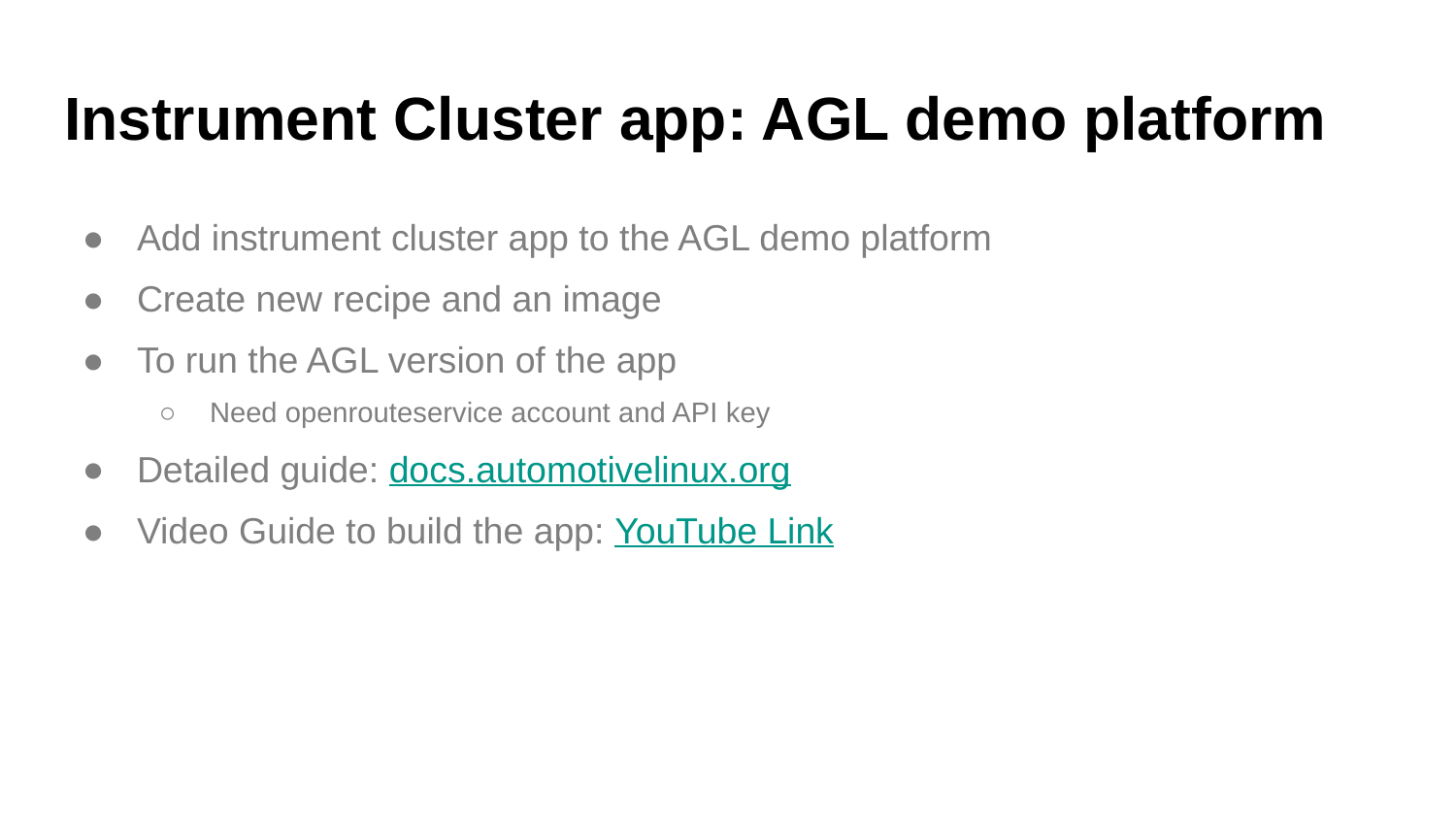

# Instrument Cluster app: AGL demo platform
Add instrument cluster app to the AGL demo platform
Create new recipe and an image
To run the AGL version of the app
Need openrouteservice account and API key
Detailed guide: docs.automotivelinux.org
Video Guide to build the app: YouTube Link